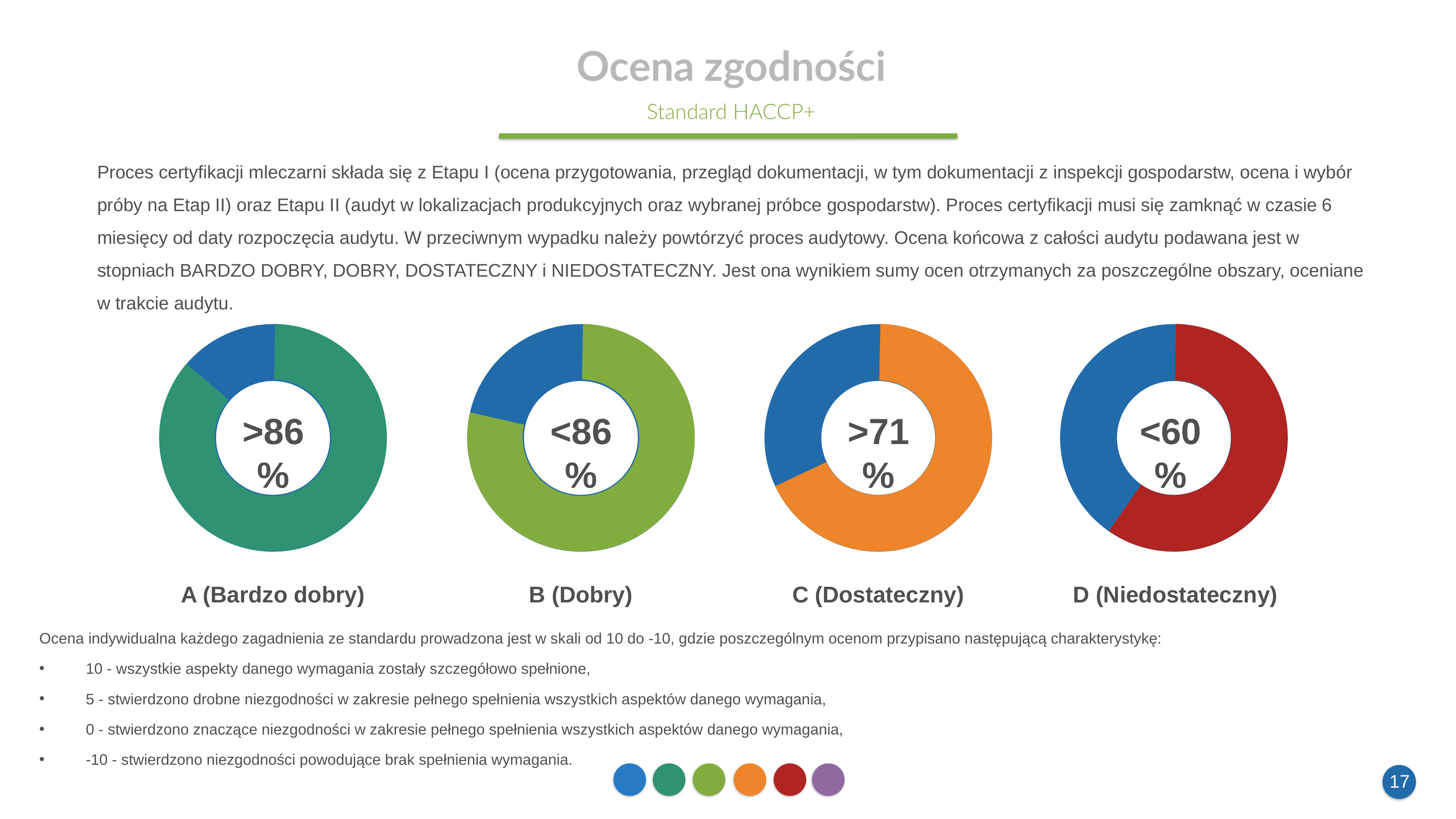

Ocena zgodności
Standard HACCP+
Proces certyfikacji mleczarni składa się z Etapu I (ocena przygotowania, przegląd dokumentacji, w tym dokumentacji z inspekcji gospodarstw, ocena i wybór próby na Etap II) oraz Etapu II (audyt w lokalizacjach produkcyjnych oraz wybranej próbce gospodarstw). Proces certyfikacji musi się zamknąć w czasie 6 miesięcy od daty rozpoczęcia audytu. W przeciwnym wypadku należy powtórzyć proces audytowy. Ocena końcowa z całości audytu podawana jest w stopniach BARDZO DOBRY, DOBRY, DOSTATECZNY i NIEDOSTATECZNY. Jest ona wynikiem sumy ocen otrzymanych za poszczególne obszary, oceniane w trakcie audytu.

>86%
<86%
>71%
<60%
A (Bardzo dobry)
B (Dobry)
C (Dostateczny)
D (Niedostateczny)
Ocena indywidualna każdego zagadnienia ze standardu prowadzona jest w skali od 10 do -10, gdzie poszczególnym ocenom przypisano następującą charakterystykę:
10 - wszystkie aspekty danego wymagania zostały szczegółowo spełnione,
5 - stwierdzono drobne niezgodności w zakresie pełnego spełnienia wszystkich aspektów danego wymagania,
0 - stwierdzono znaczące niezgodności w zakresie pełnego spełnienia wszystkich aspektów danego wymagania,
-10 - stwierdzono niezgodności powodujące brak spełnienia wymagania.